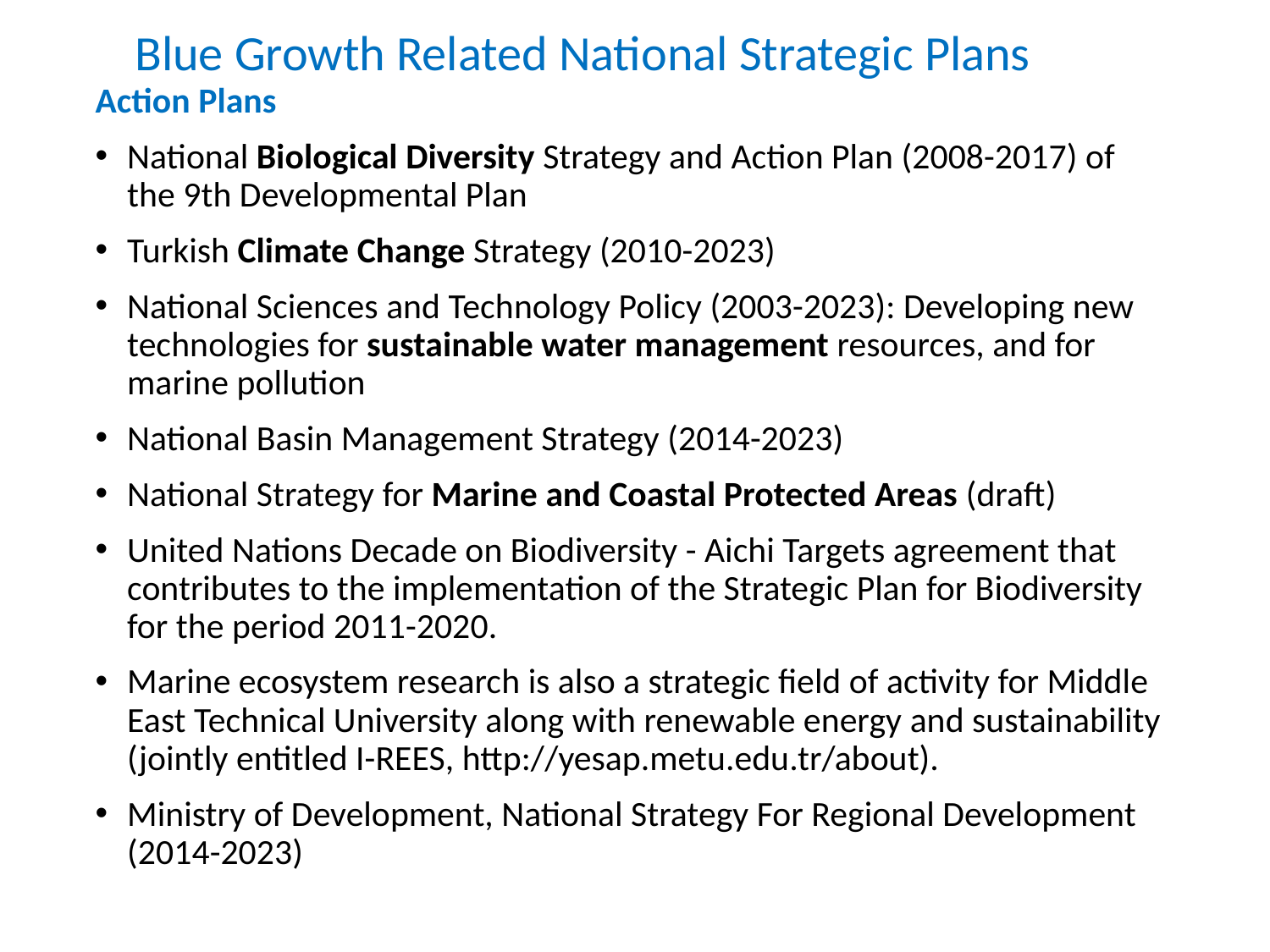

# Blue Growth Related National Strategic Plans
Action Plans
National Biological Diversity Strategy and Action Plan (2008-2017) of the 9th Developmental Plan
Turkish Climate Change Strategy (2010-2023)
National Sciences and Technology Policy (2003-2023): Developing new technologies for sustainable water management resources, and for marine pollution
National Basin Management Strategy (2014-2023)
National Strategy for Marine and Coastal Protected Areas (draft)
United Nations Decade on Biodiversity - Aichi Targets agreement that contributes to the implementation of the Strategic Plan for Biodiversity for the period 2011-2020.
Marine ecosystem research is also a strategic field of activity for Middle East Technical University along with renewable energy and sustainability (jointly entitled I-REES, http://yesap.metu.edu.tr/about).
Ministry of Development, National Strategy For Regional Development (2014-2023)